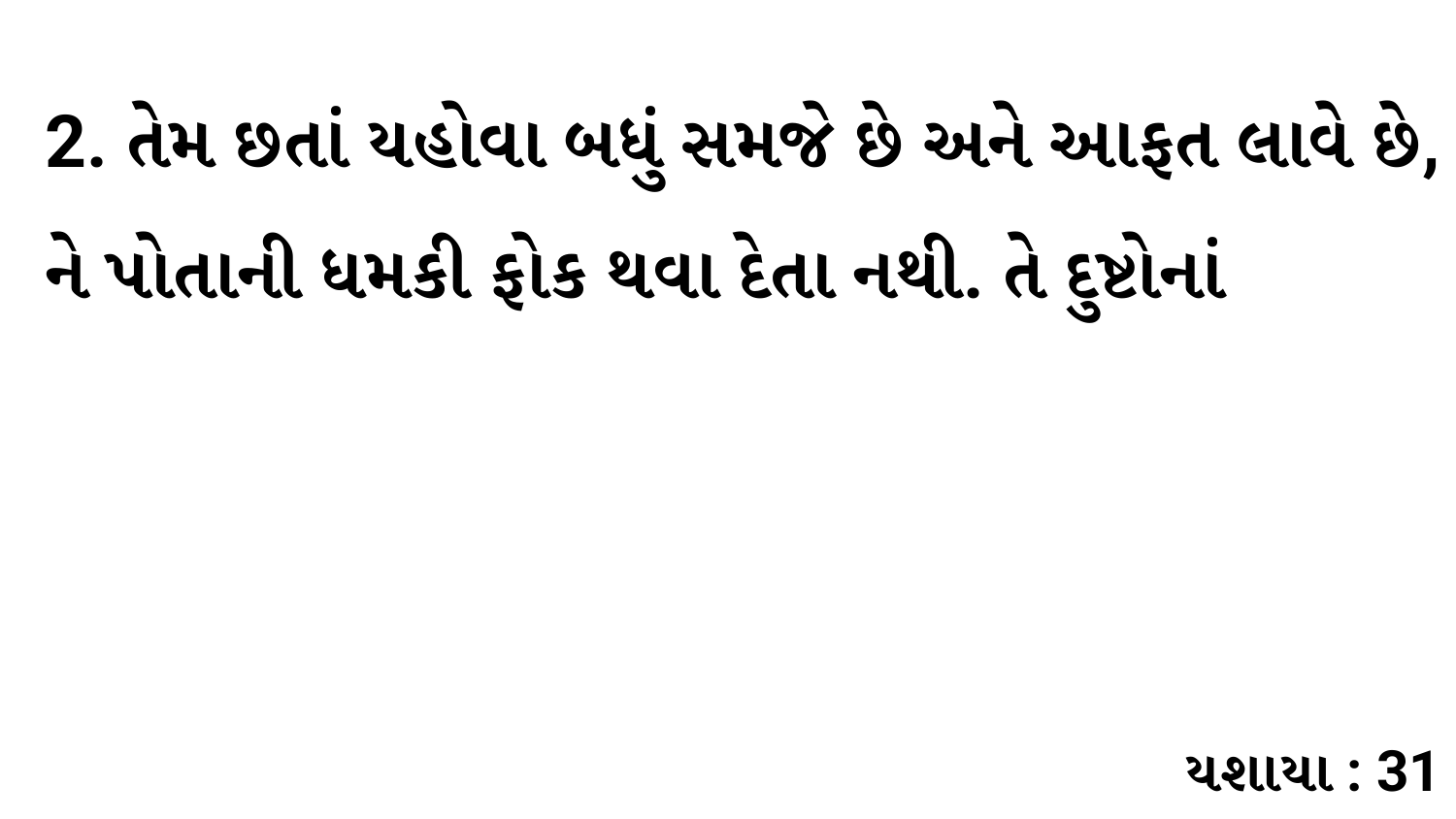

2. તેમ છતાં યહોવા બધું સમજે છે અને આફત લાવે છે, ને પોતાની ધમકી ફોક થવા દેતા નથી. તે દુષ્ટોનાં
યશાયા : 31